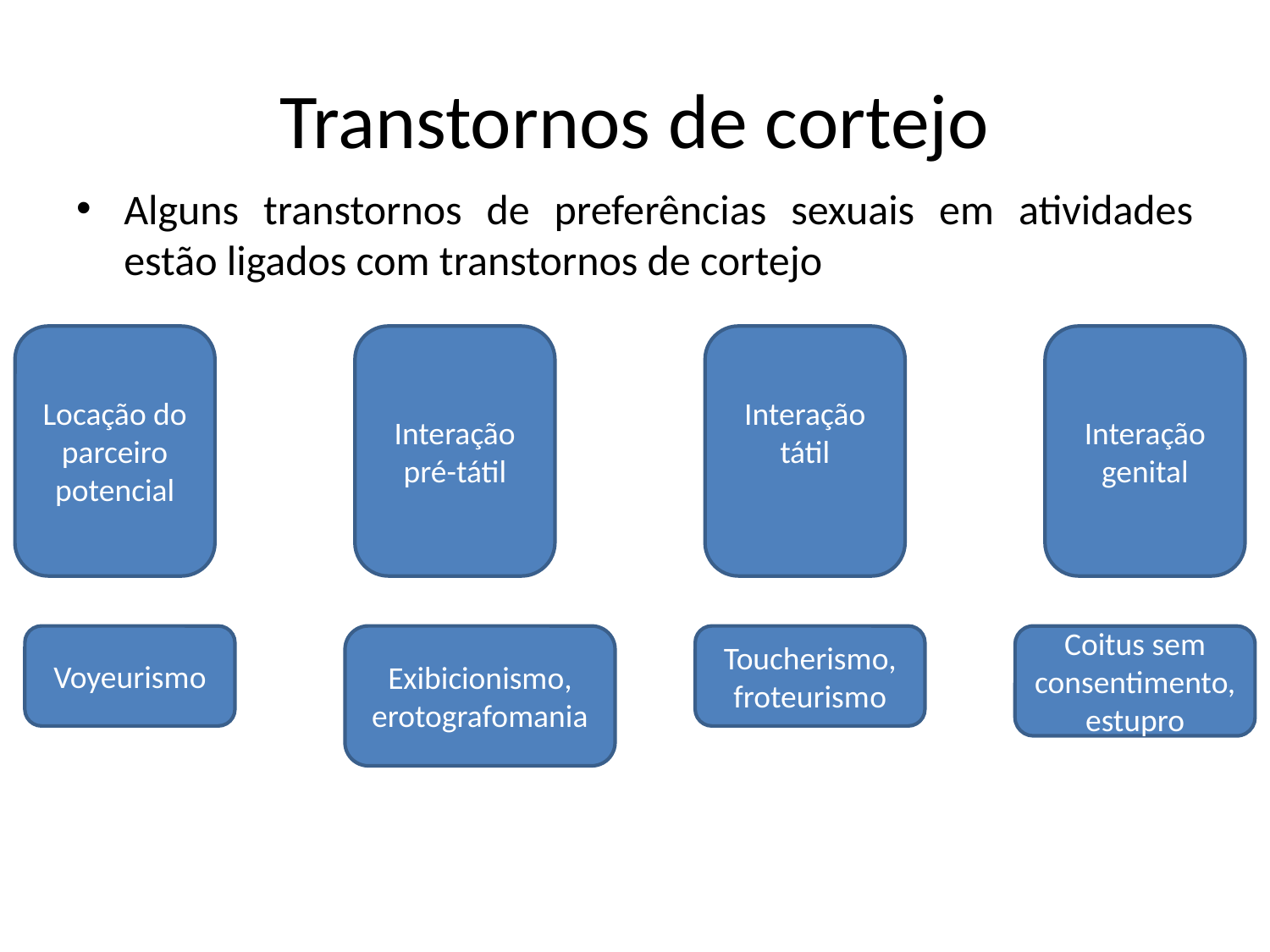

# Transtornos de cortejo
Alguns transtornos de preferências sexuais em atividades estão ligados com transtornos de cortejo

Locação do parceiro potencial
Interação pré-tátil
Interação tátil

Interação genital
Voyeurismo
Exibicionismo, erotografomania
Toucherismo, froteurismo
Coitus sem consentimento, estupro